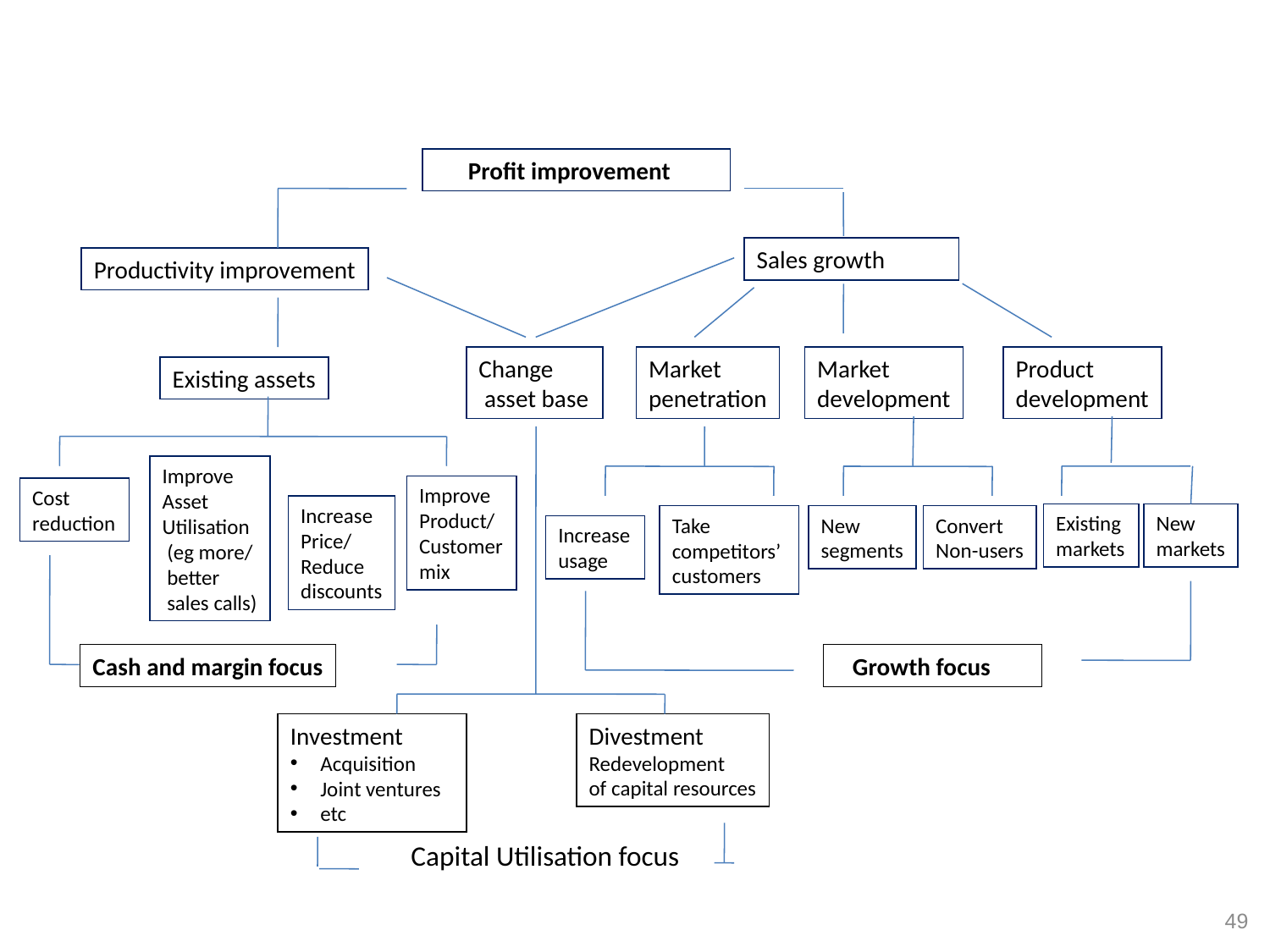

Profit improvement
Sales growth
Productivity improvement
Change
 asset base
Market
penetration
Market
development
Product
development
Existing assets
Improve
Asset
Utilisation
 (eg more/
 better
 sales calls)
Improve
Product/
Customer
mix
Cost
reduction
Increase
Price/
Reduce
discounts
Existing
markets
New
markets
Take
competitors’
customers
New
segments
Convert
Non-users
Increase
usage
Cash and margin focus
   Growth focus
Investment
Acquisition
Joint ventures
etc
Divestment
Redevelopment
of capital resources
Capital Utilisation focus
49